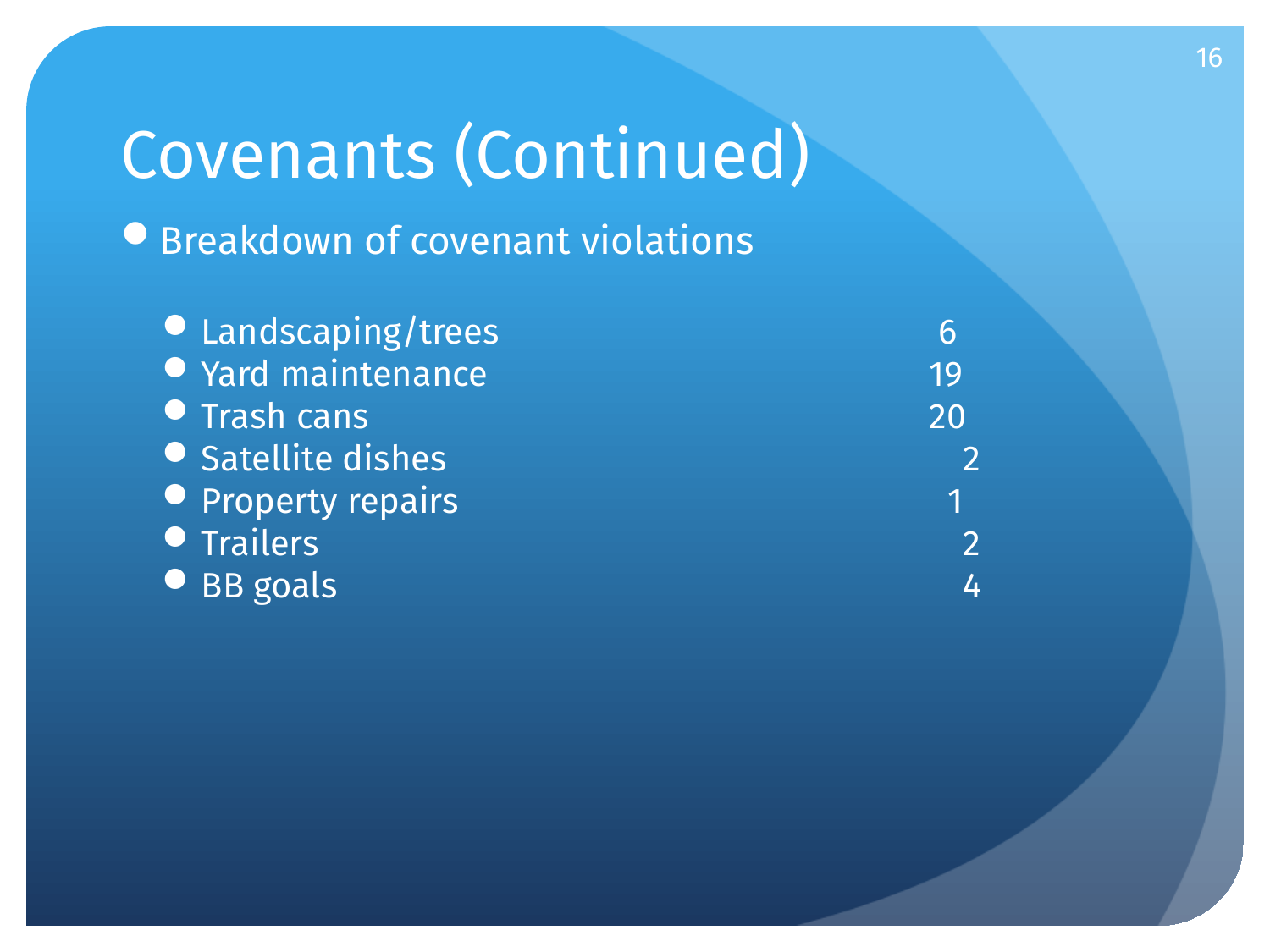

16
# Covenants (Continued)
Breakdown of covenant violations

Landscaping/trees                                 	           6
Yard maintenance                                 	          19
Trash cans                                             	          20
Satellite dishes                        			2
Property repairs           			            1
Trailers                                			2
BB goals                              	  		4